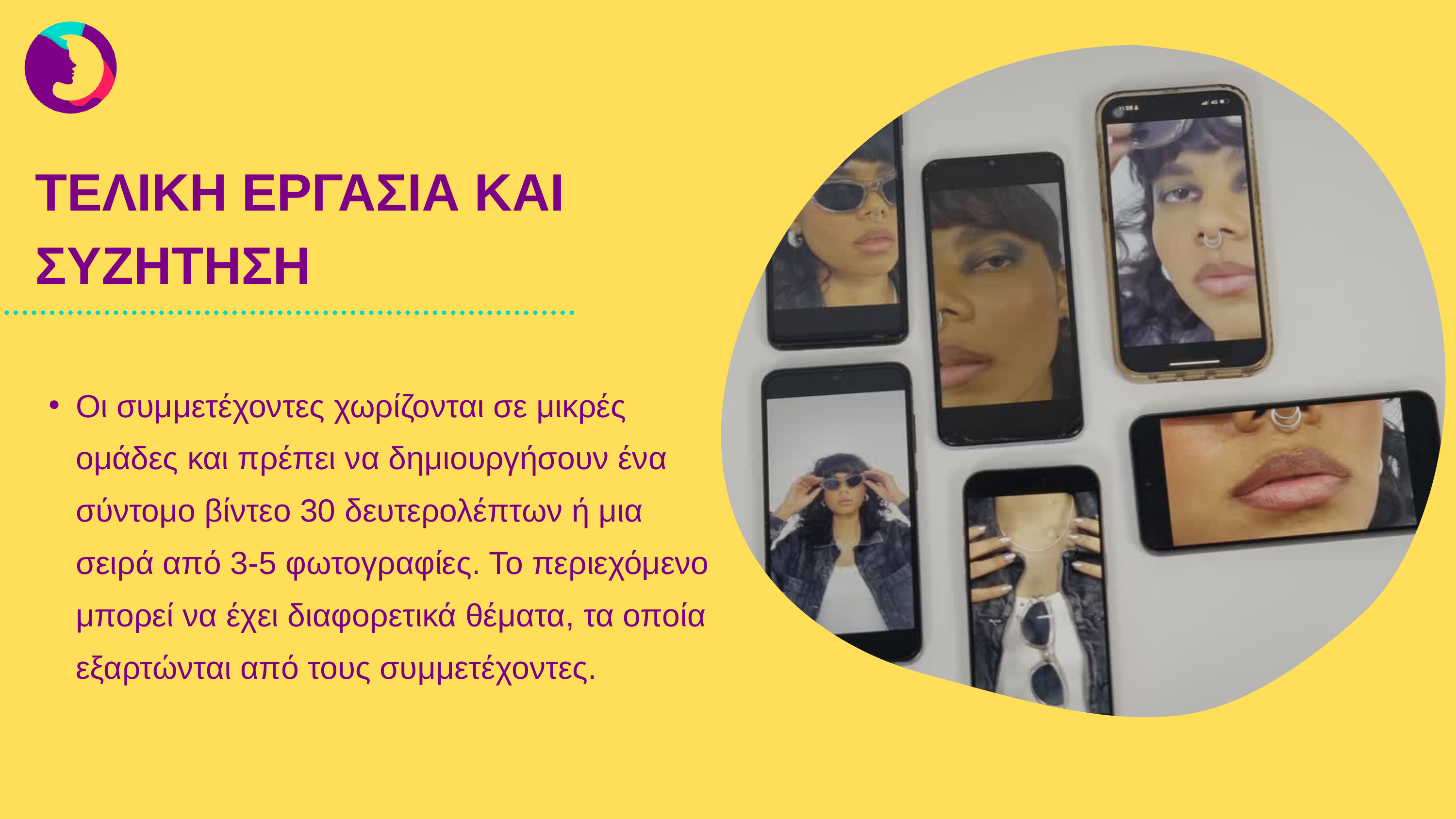

ΤΕΛΙΚΗ ΕΡΓΑΣΙΑ ΚΑΙ ΣΥΖΗΤΗΣΗ

Οι συμμετέχοντες χωρίζονται σε μικρές ομάδες και πρέπει να δημιουργήσουν ένα σύντομο βίντεο 30 δευτερολέπτων ή μια σειρά από 3-5 φωτογραφίες. Το περιεχόμενο μπορεί να έχει διαφορετικά θέματα, τα οποία εξαρτώνται από τους συμμετέχοντες.